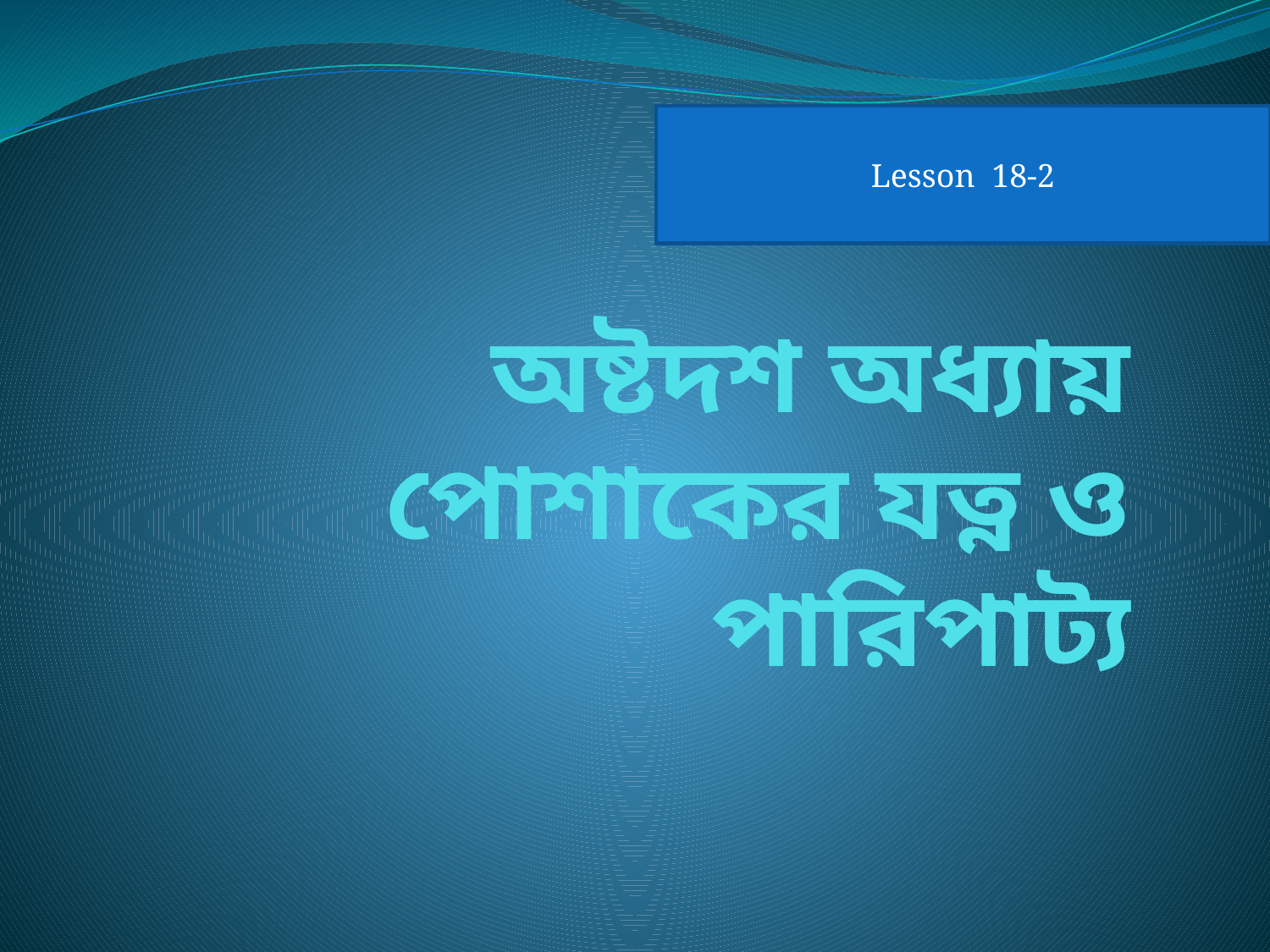

Lesson  18-2
# অষ্টদশ অধ্যায় পোশাকের যত্ন ও পারিপাট্য